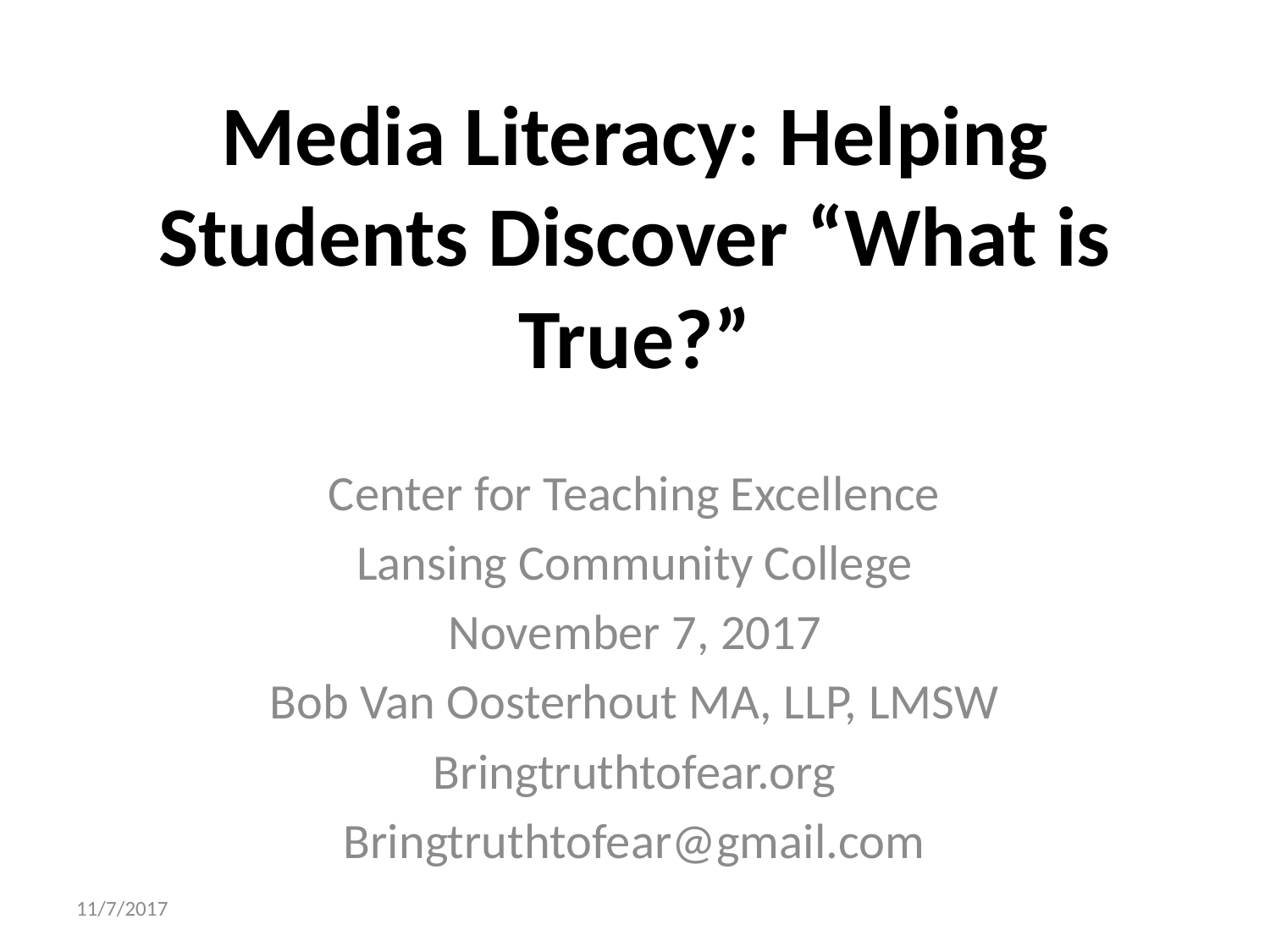

# Media Literacy: Helping Students Discover “What is True?”
Center for Teaching Excellence
Lansing Community College
November 7, 2017
Bob Van Oosterhout MA, LLP, LMSW
Bringtruthtofear.org
Bringtruthtofear@gmail.com

11/7/2017